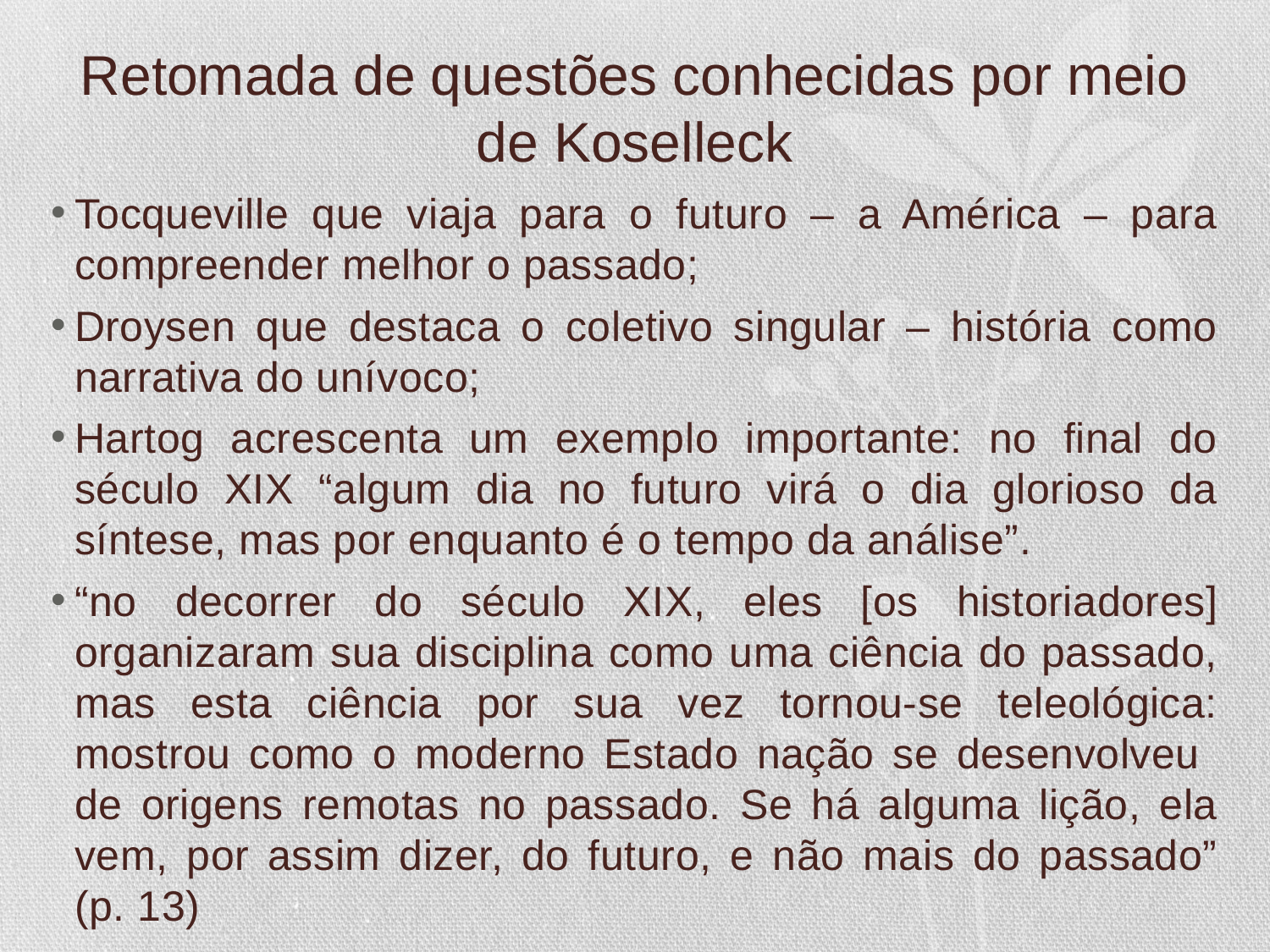

# Retomada de questões conhecidas por meio de Koselleck
Tocqueville que viaja para o futuro – a América – para compreender melhor o passado;
Droysen que destaca o coletivo singular – história como narrativa do unívoco;
Hartog acrescenta um exemplo importante: no final do século XIX “algum dia no futuro virá o dia glorioso da síntese, mas por enquanto é o tempo da análise”.
“no decorrer do século XIX, eles [os historiadores] organizaram sua disciplina como uma ciência do passado, mas esta ciência por sua vez tornou-se teleológica: mostrou como o moderno Estado nação se desenvolveu  de origens remotas no passado. Se há alguma lição, ela vem, por assim dizer, do futuro, e não mais do passado” (p. 13)